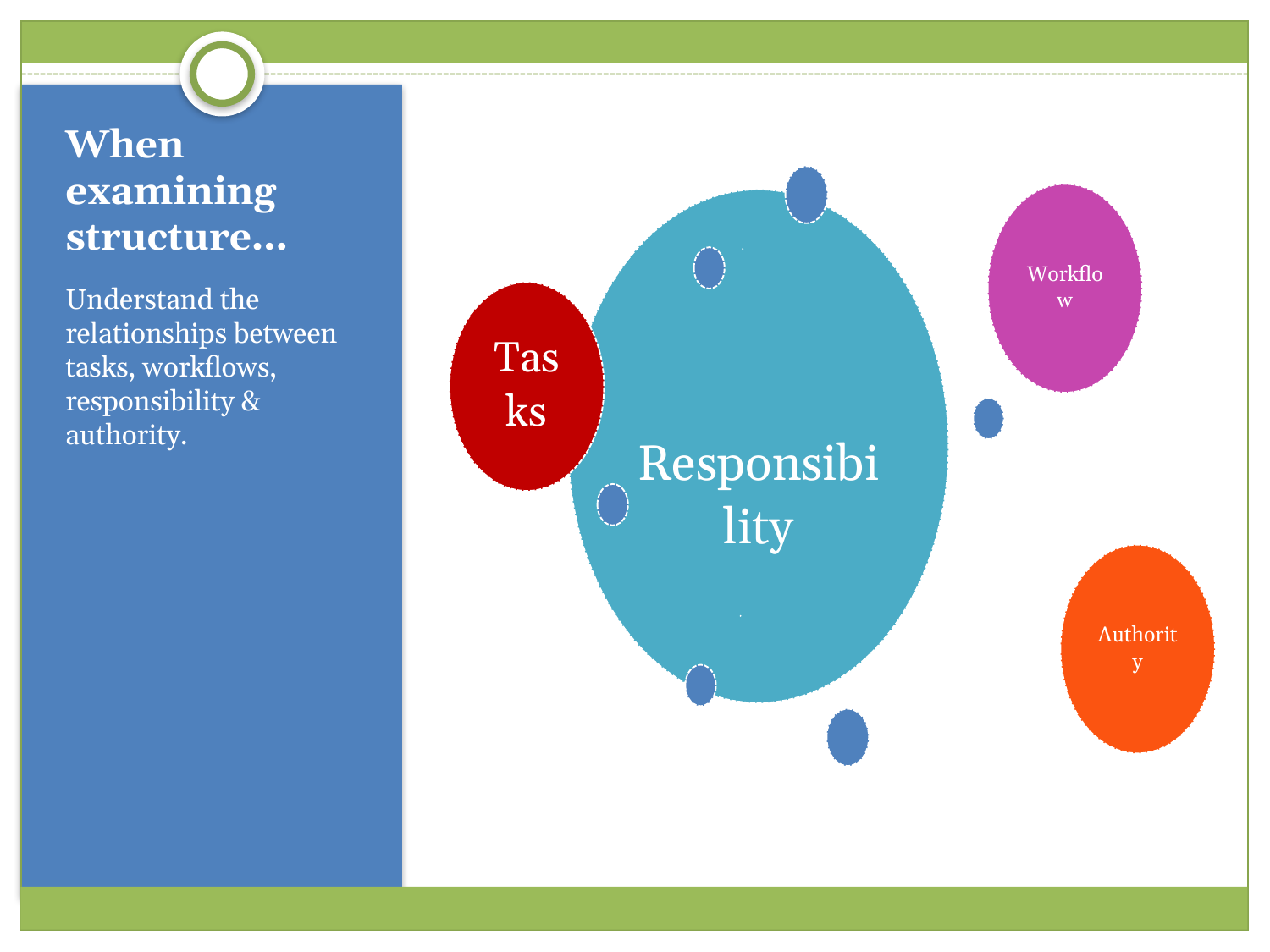

# When examining structure…
Responsibility
Tasks
Authority
Workflow
Understand the relationships between tasks, workflows, responsibility & authority.